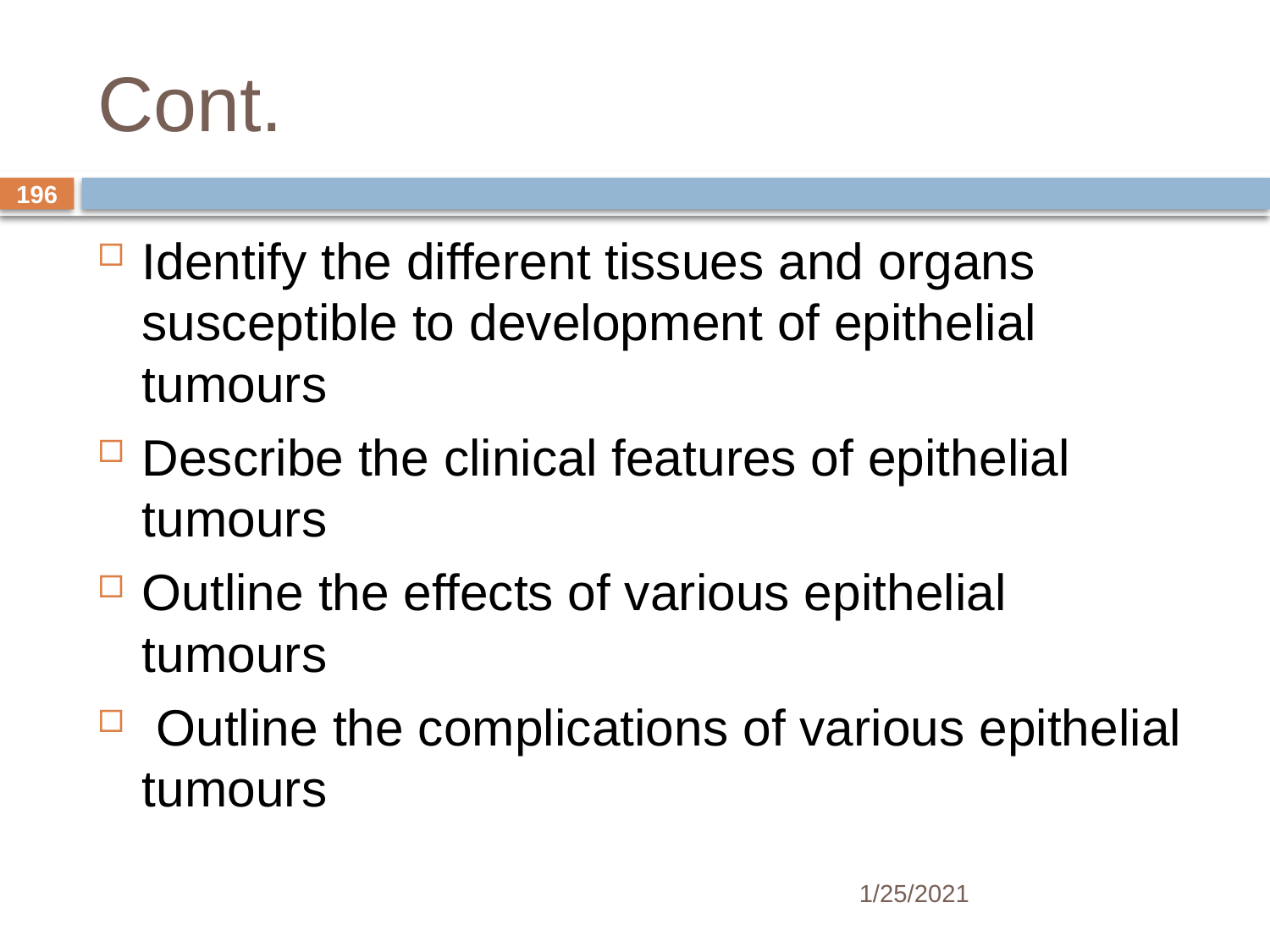

# Cont.
196
Identify the different tissues and organs susceptible to development of epithelial tumours
Describe the clinical features of epithelial tumours
Outline the effects of various epithelial tumours
 Outline the complications of various epithelial tumours

1/25/2021